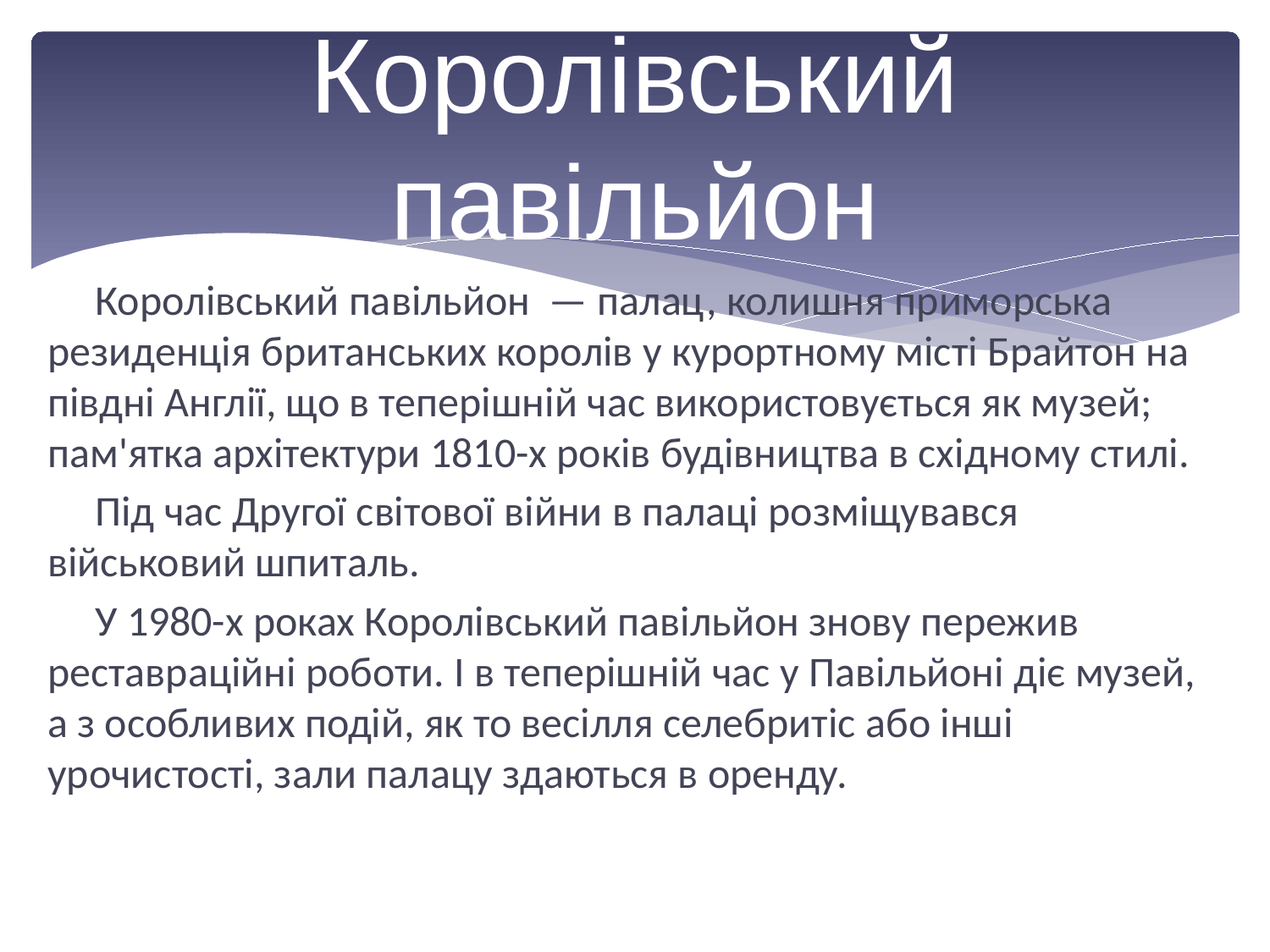

# Королівський павільйон
     Королівський павільйон  — палац, колишня приморська резиденція британських королів у курортному місті Брайтон на півдні Англії, що в теперішній час використовується як музей; пам'ятка архітектури 1810-х років будівництва в східному стилі.
     Під час Другої світової війни в палаці розміщувався військовий шпиталь.
     У 1980-х роках Королівський павільйон знову пережив реставраційні роботи. І в теперішній час у Павільйоні діє музей, а з особливих подій, як то весілля селебритіс або інші урочистості, зали палацу здаються в оренду.